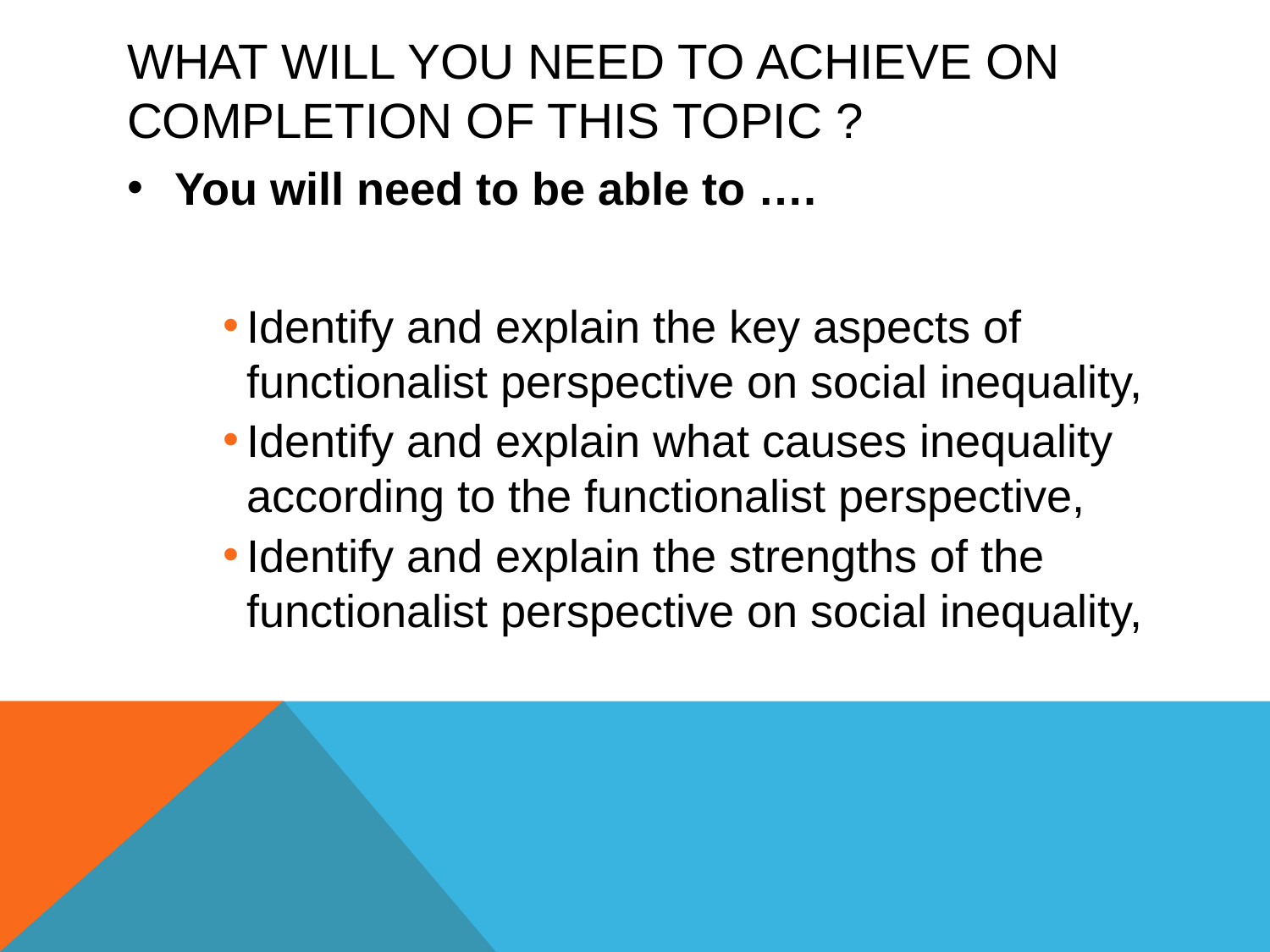

# What will you need to achieve on completion of this topic ?
You will need to be able to ….

Identify and explain the key aspects of functionalist perspective on social inequality,
Identify and explain what causes inequality according to the functionalist perspective,
Identify and explain the strengths of the functionalist perspective on social inequality,